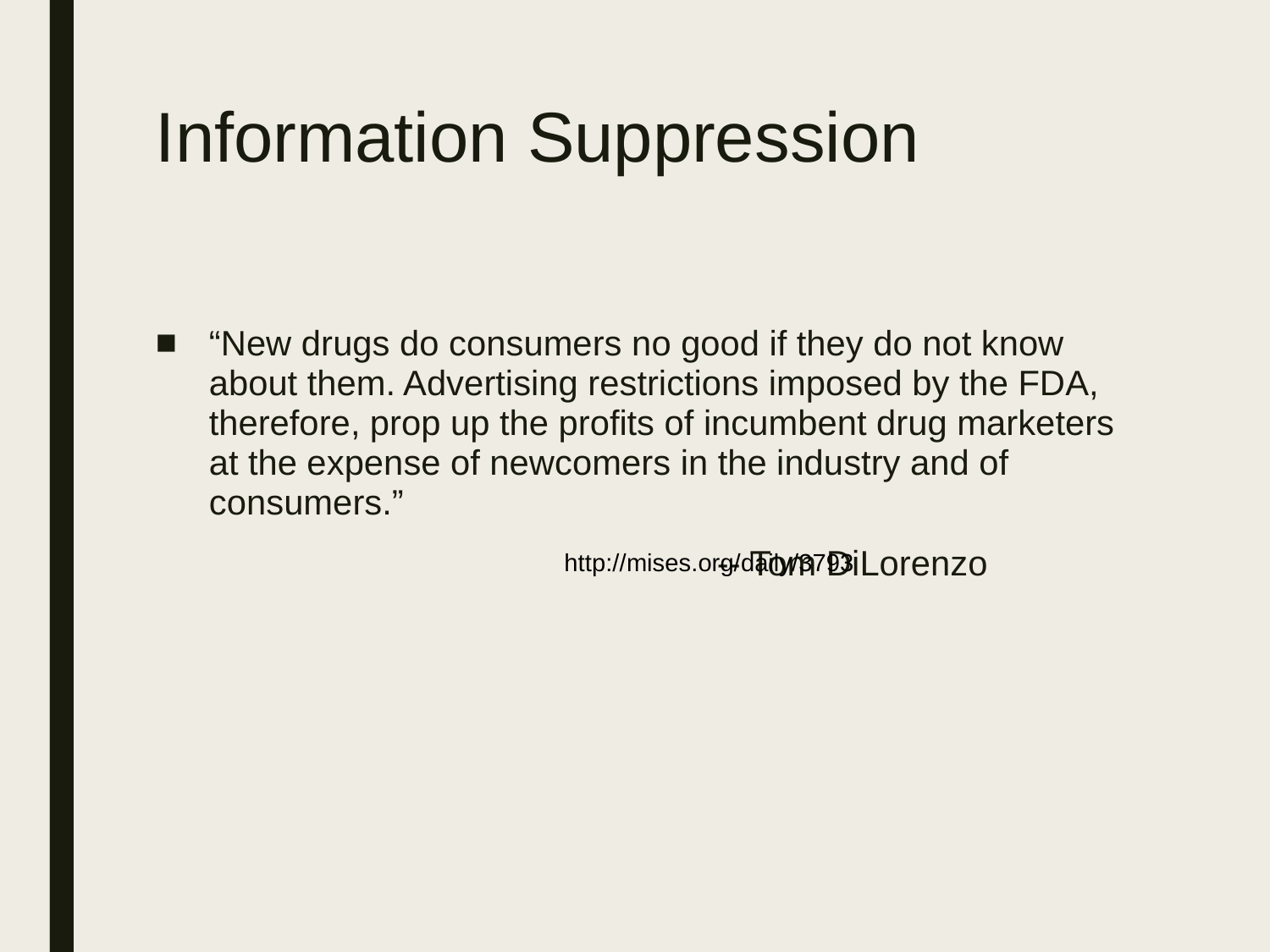

# Information Suppression

“New drugs do consumers no good if they do not know about them. Advertising restrictions imposed by the FDA, therefore, prop up the profits of incumbent drug marketers at the expense of newcomers in the industry and of consumers.”
					-- Tom DiLorenzo
http://mises.org/daily/3793